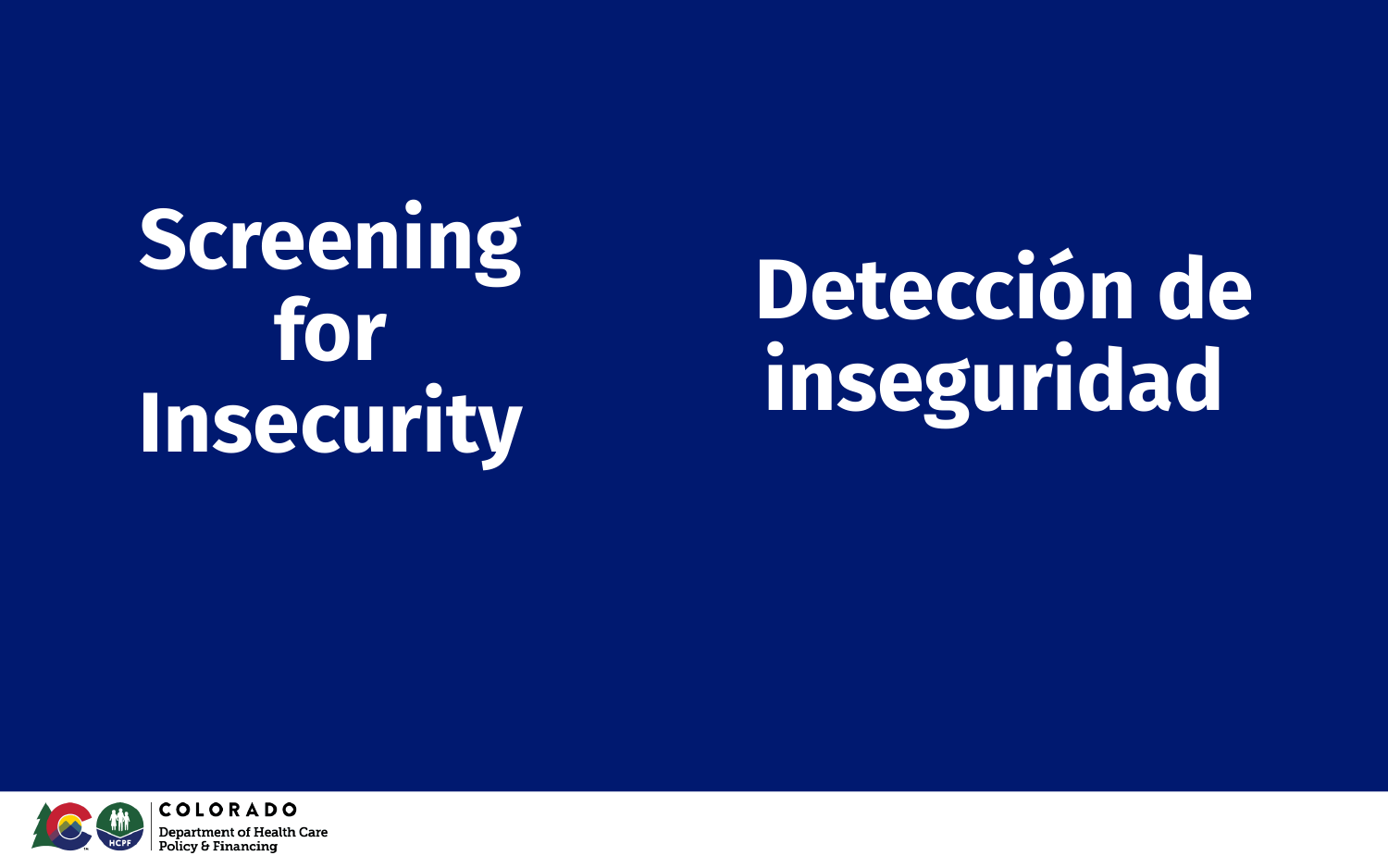

Detección de inseguridad
# Screening for Insecurity